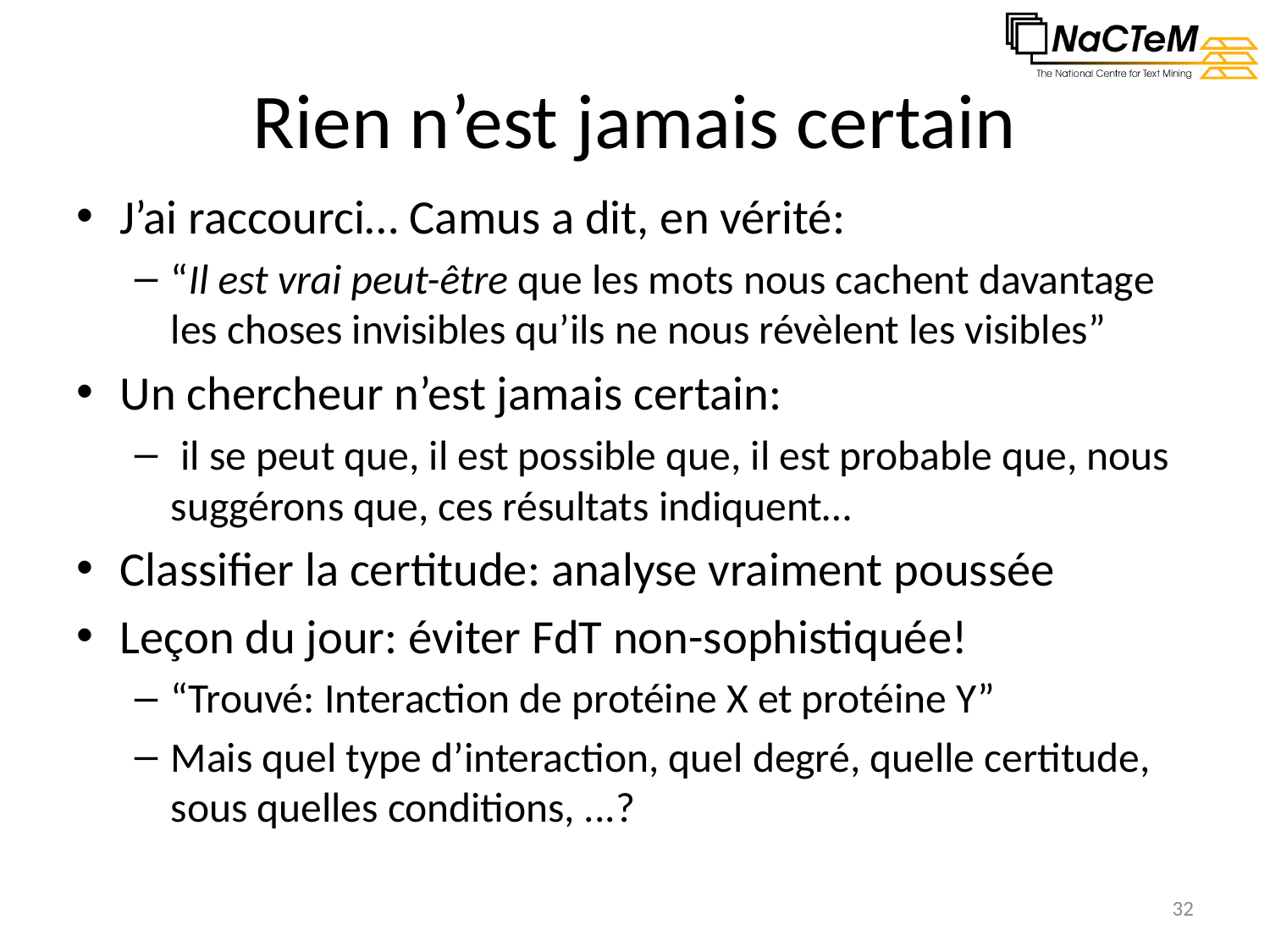

# Rien n’est jamais certain
J’ai raccourci… Camus a dit, en vérité:
“Il est vrai peut-être que les mots nous cachent davantage les choses invisibles qu’ils ne nous révèlent les visibles”
Un chercheur n’est jamais certain:
 il se peut que, il est possible que, il est probable que, nous suggérons que, ces résultats indiquent…
Classifier la certitude: analyse vraiment poussée
Leçon du jour: éviter FdT non-sophistiquée!
“Trouvé: Interaction de protéine X et protéine Y”
Mais quel type d’interaction, quel degré, quelle certitude, sous quelles conditions, ...?

32